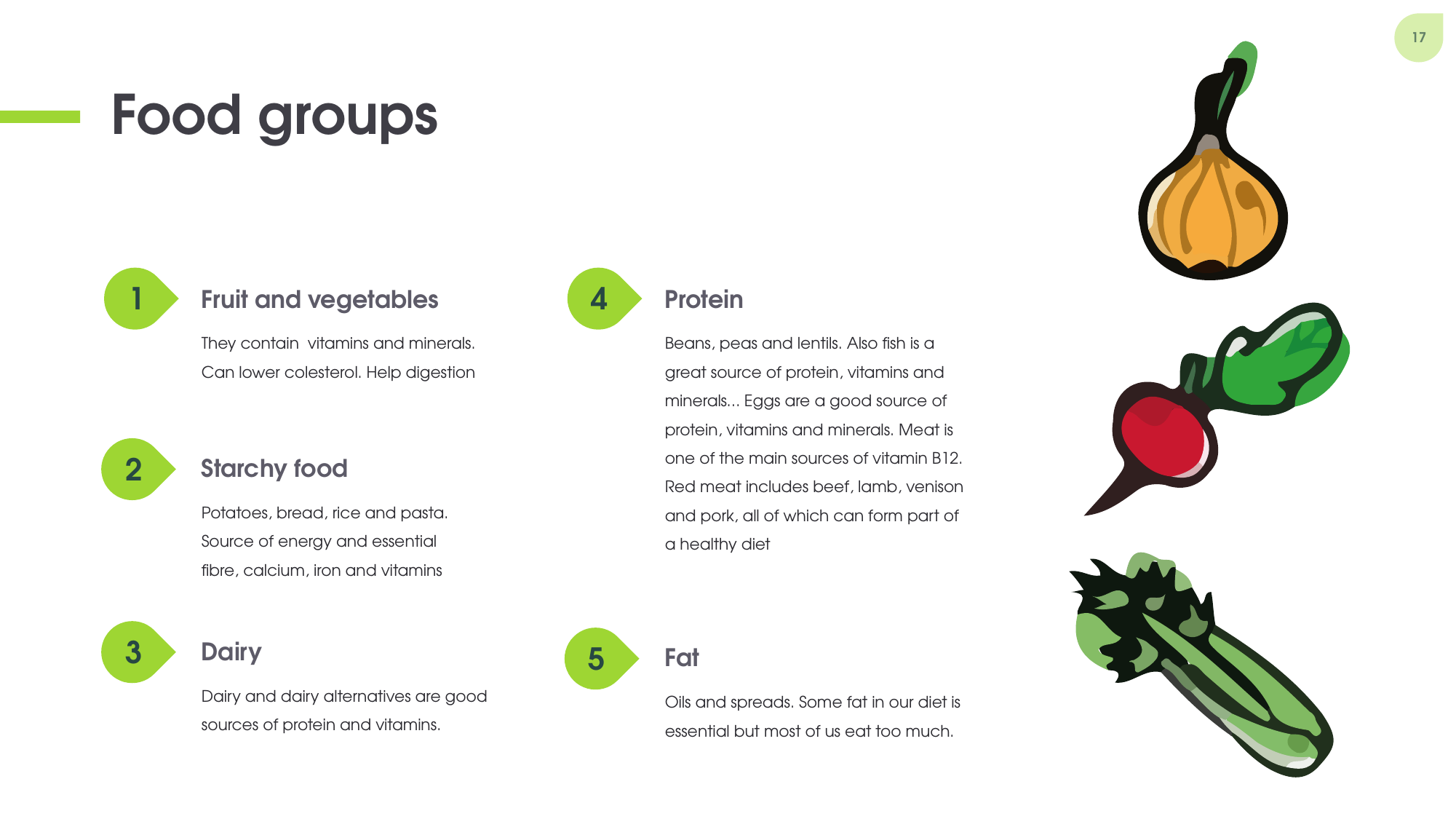

# Food groups

1

4
Fruit and vegetables
Protein

They contain  vitamins and minerals. Can lower colesterol. Help digestion
Beans, peas and lentils. Also fish is a great source of protein, vitamins and minerals… Eggs are a good source of protein, vitamins and minerals. Meat is  one of the main sources of vitamin B12. Red meat includes beef, lamb, venison and pork, all of which can form part of a healthy diet

2
Starchy food
Potatoes, bread, rice and pasta. Source of energy and essential fibre, calcium, iron and vitamins

3

5
Dairy
Fat
Dairy and dairy alternatives are good sources of protein and vitamins.
Oils and spreads. Some fat in our diet is essential but most of us eat too much.